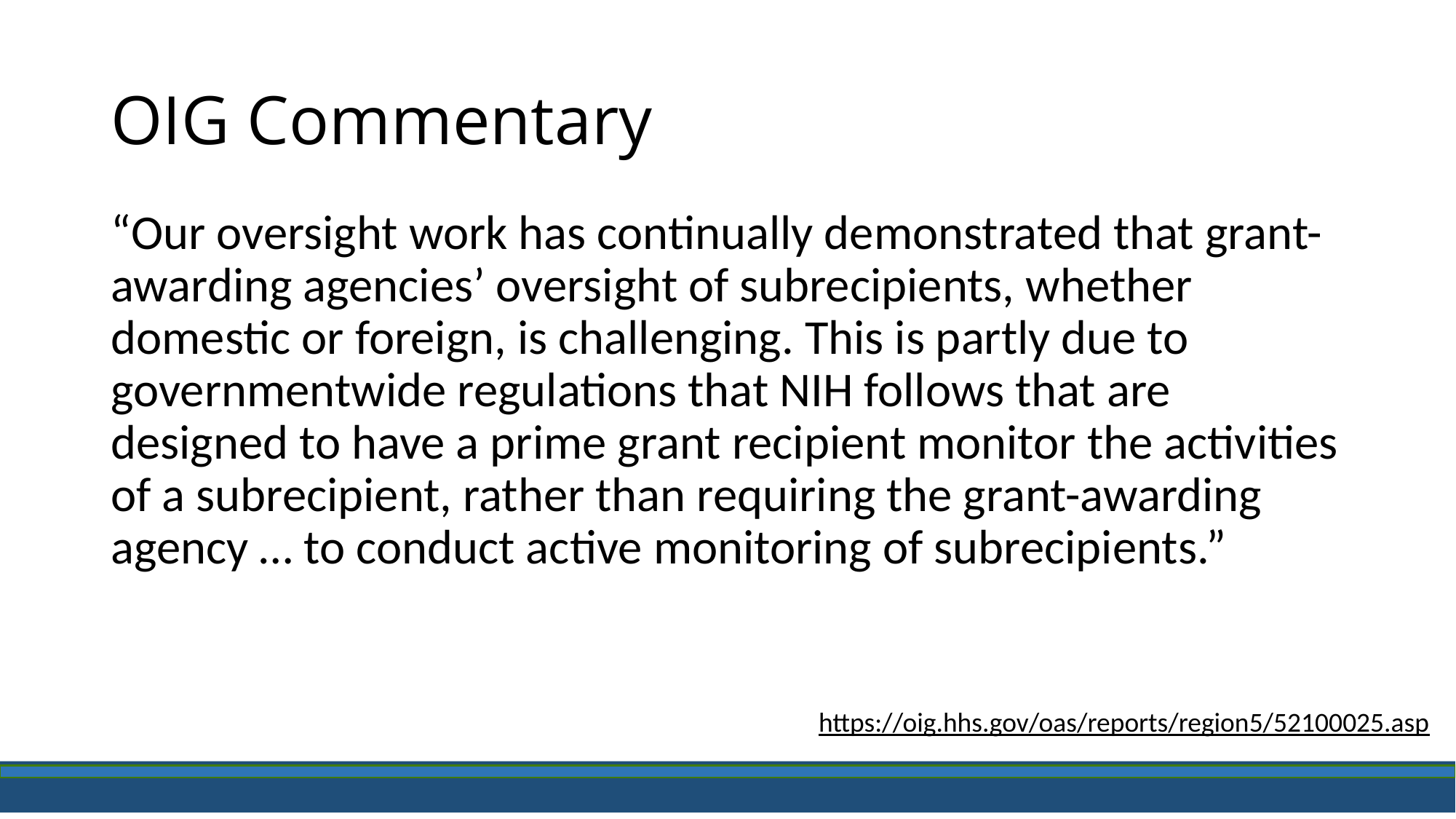

# OIG Commentary
“Our oversight work has continually demonstrated that grant-awarding agencies’ oversight of subrecipients, whether domestic or foreign, is challenging. This is partly due to governmentwide regulations that NIH follows that are designed to have a prime grant recipient monitor the activities of a subrecipient, rather than requiring the grant-awarding agency … to conduct active monitoring of subrecipients.”
https://oig.hhs.gov/oas/reports/region5/52100025.asp